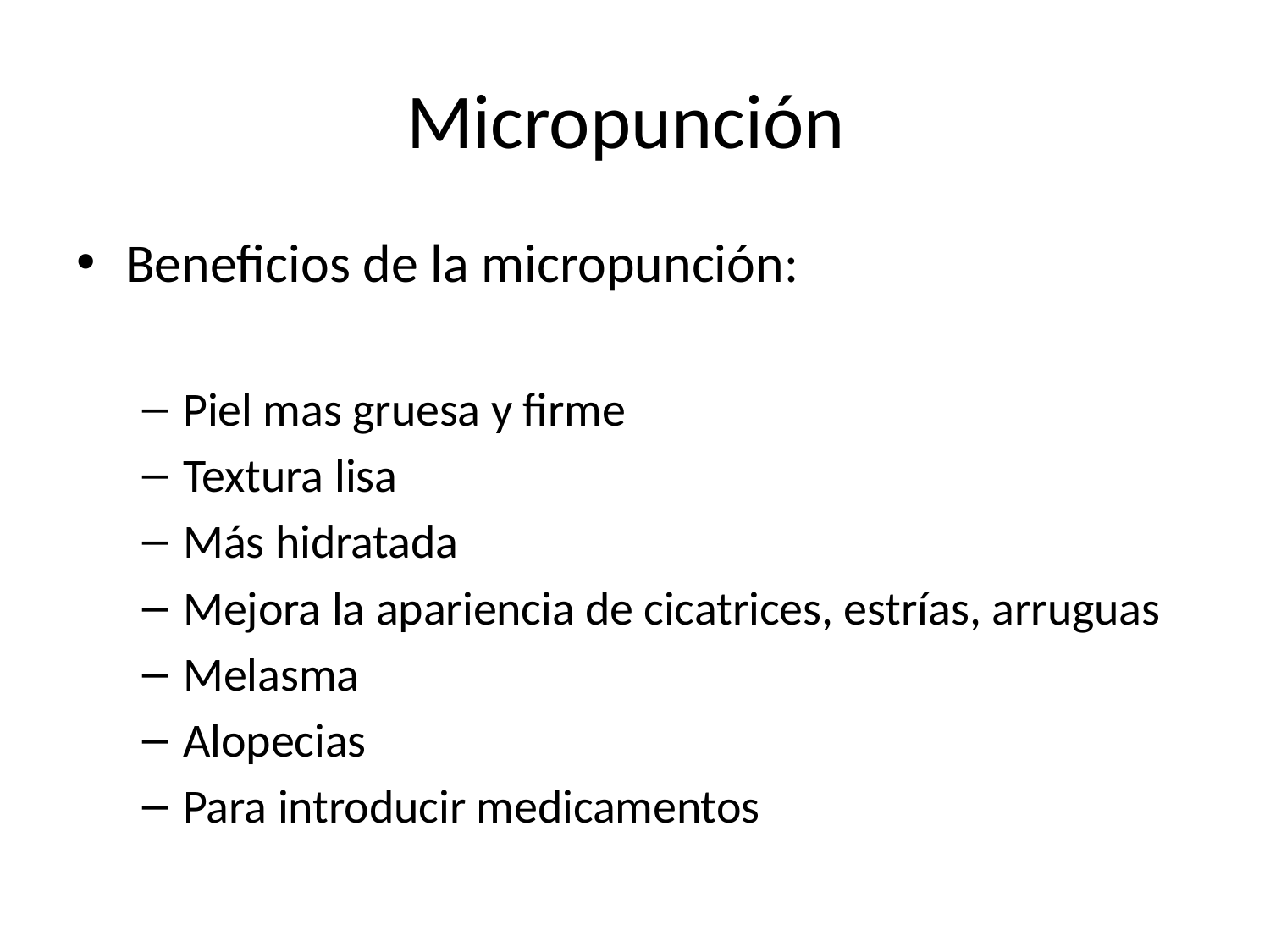

# Micropunción
Beneficios de la micropunción:

Piel mas gruesa y firme
Textura lisa
Más hidratada
Mejora la apariencia de cicatrices, estrías, arruguas
Melasma
Alopecias
Para introducir medicamentos